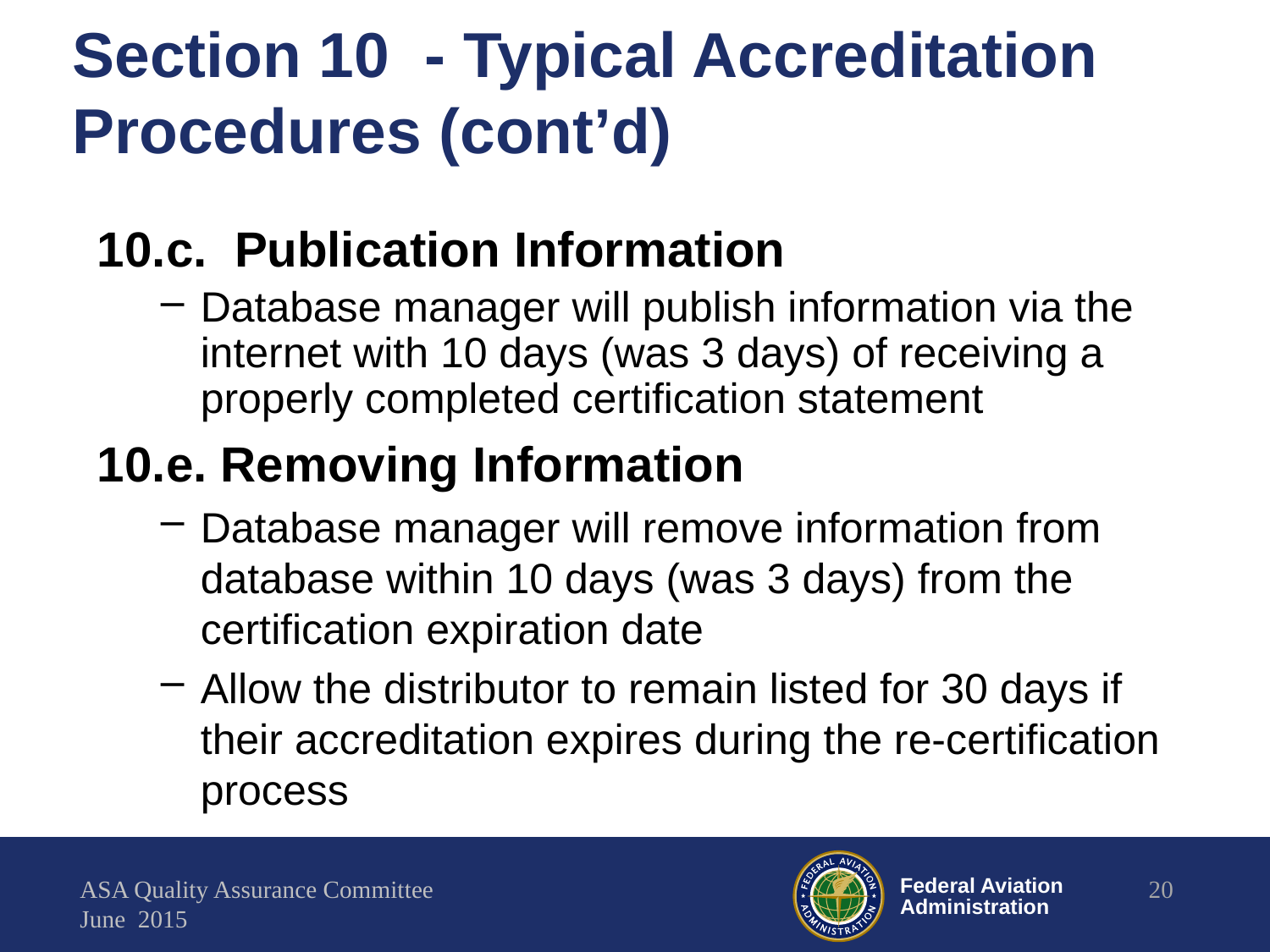

# Section 10  - Typical Accreditation Procedures (cont’d)
10.c.  Publication Information
Database manager will publish information via the internet with 10 days (was 3 days) of receiving a properly completed certification statement
10.e. Removing Information
Database manager will remove information from database within 10 days (was 3 days) from the certification expiration date
Allow the distributor to remain listed for 30 days if their accreditation expires during the re-certification process

ASA Quality Assurance Committee
June  2015
20